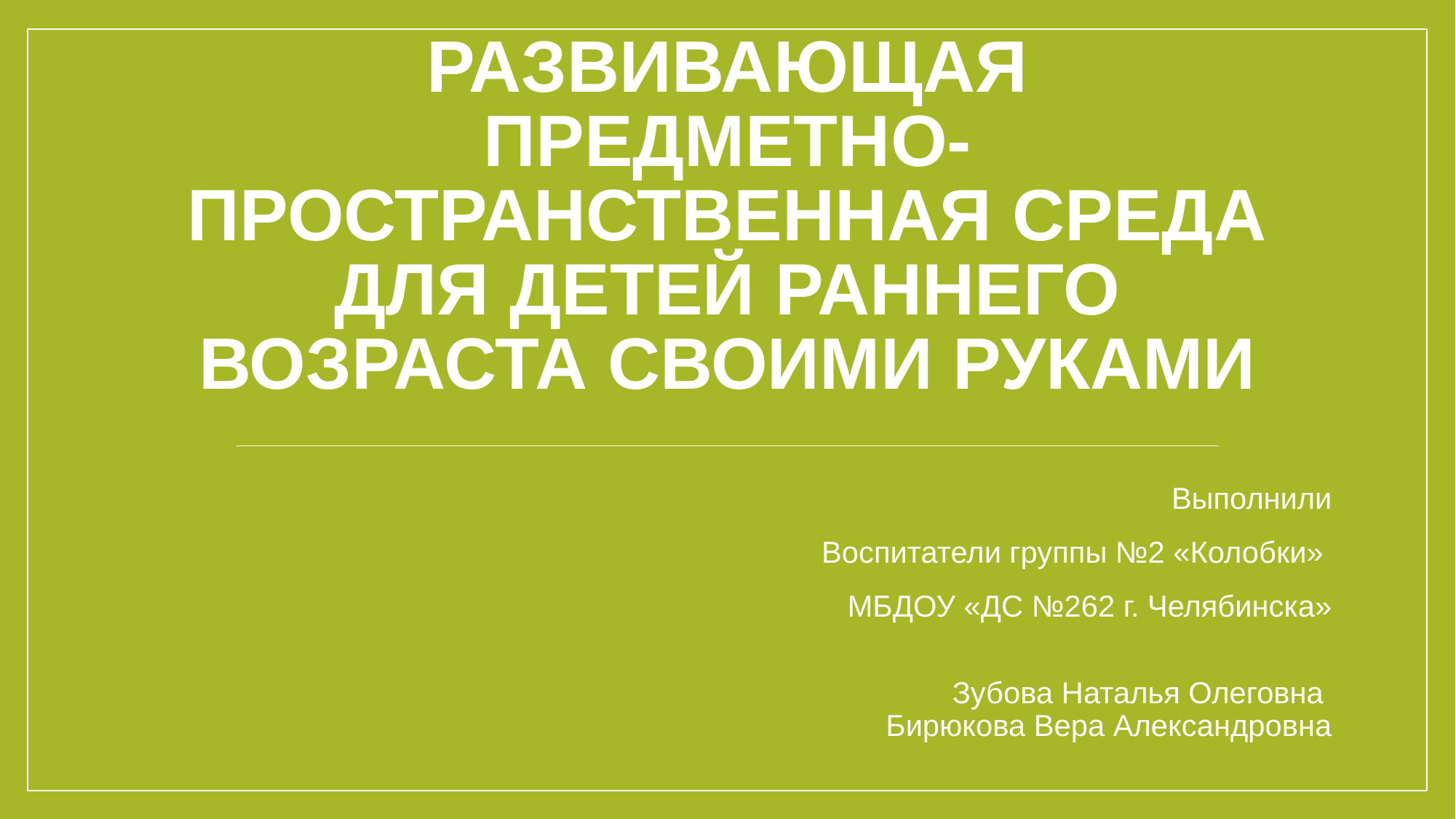

# Развивающая предметно-пространственная среда для детей раннего возраста своими руками
Выполнили
Воспитатели группы №2 «Колобки»
МБДОУ «ДС №262 г. Челябинска»
Зубова Наталья Олеговна
Бирюкова Вера Александровна